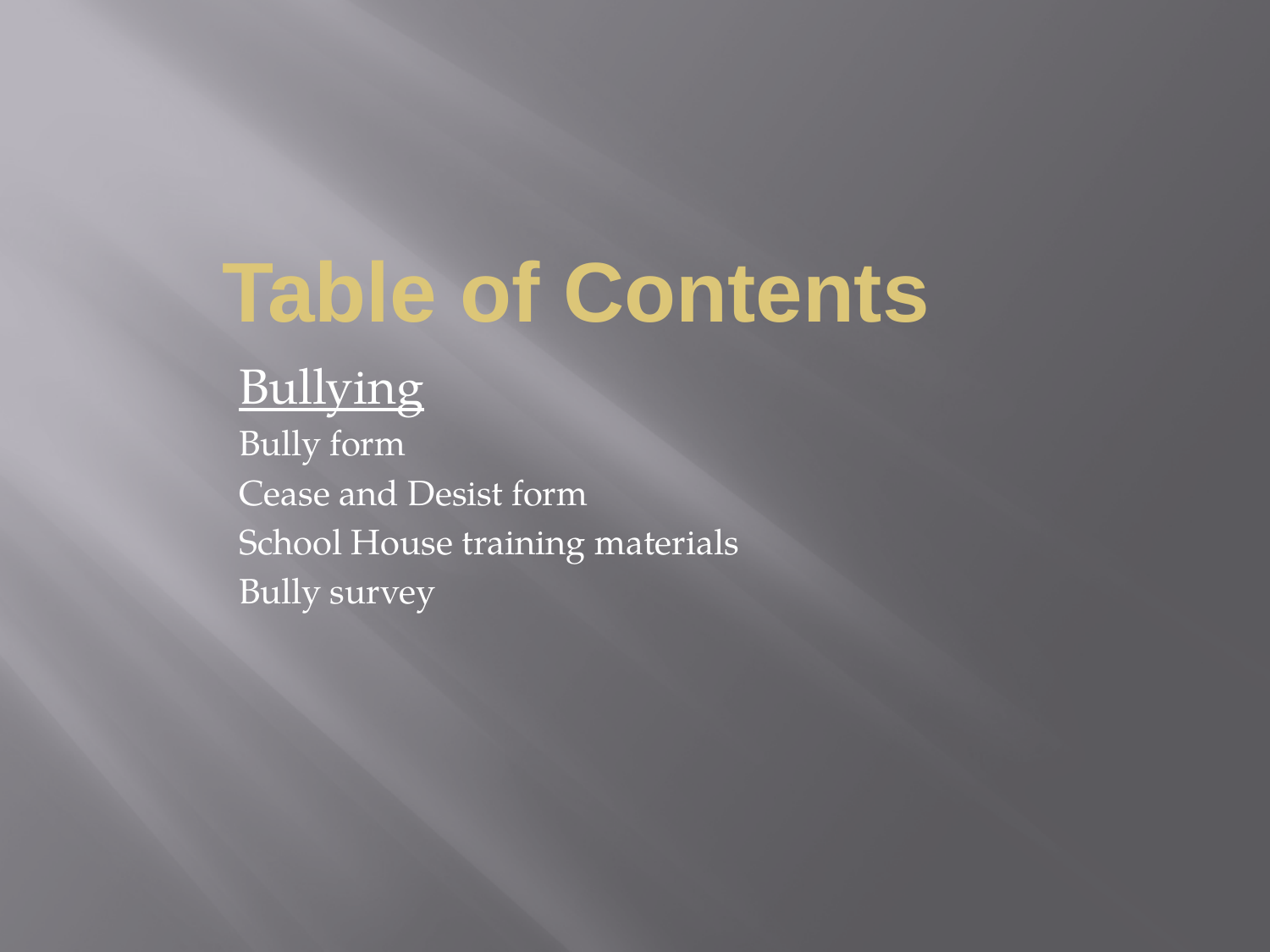

# Table of Contents
Bullying
Bully form
Cease and Desist form
School House training materials
Bully survey